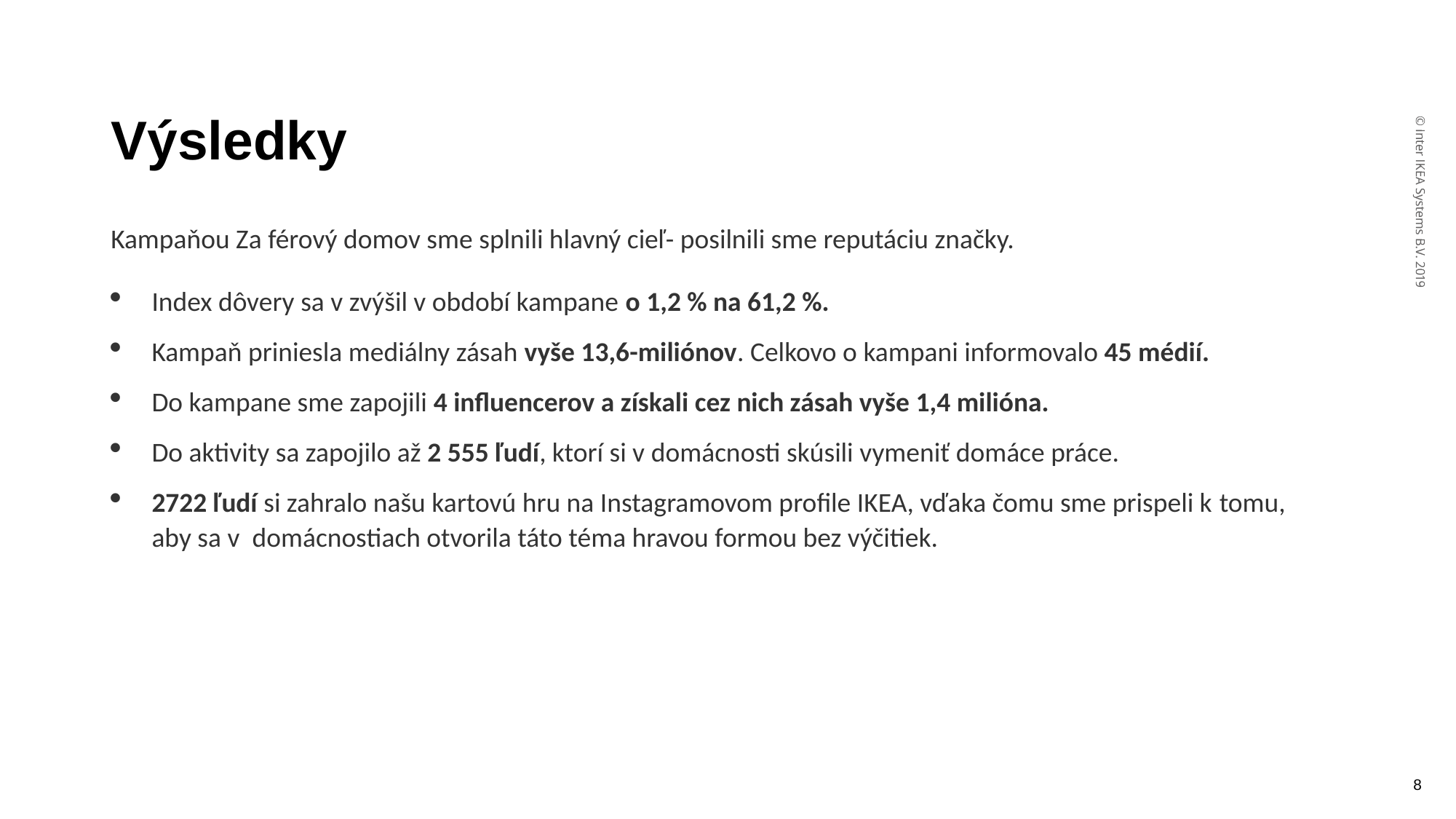

# Výsledky
Kampaňou Za férový domov sme splnili hlavný cieľ- posilnili sme reputáciu značky.
Index dôvery sa v zvýšil v období kampane o 1,2 % na 61,2 %.
Kampaň priniesla mediálny zásah vyše 13,6-miliónov. Celkovo o kampani informovalo 45 médií.
Do kampane sme zapojili 4 influencerov a získali cez nich zásah vyše 1,4 milióna.
Do aktivity sa zapojilo až 2 555 ľudí, ktorí si v domácnosti skúsili vymeniť domáce práce.
2722 ľudí si zahralo našu kartovú hru na Instagramovom profile IKEA, vďaka čomu sme prispeli k tomu, aby sa v  domácnostiach otvorila táto téma hravou formou bez výčitiek.